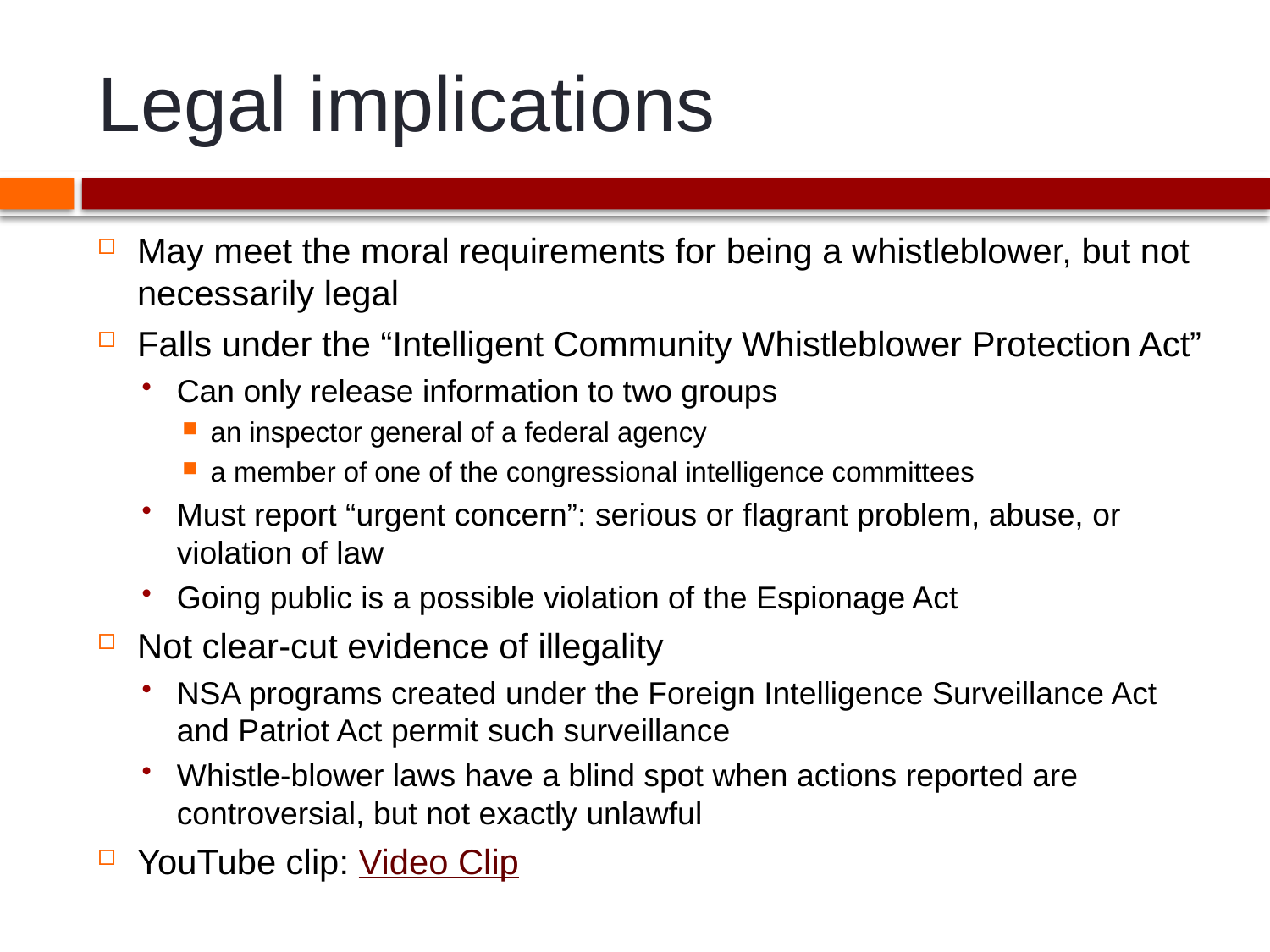

# Legal implications
May meet the moral requirements for being a whistleblower, but not necessarily legal
Falls under the “Intelligent Community Whistleblower Protection Act”
Can only release information to two groups
an inspector general of a federal agency
a member of one of the congressional intelligence committees
Must report “urgent concern”: serious or flagrant problem, abuse, or violation of law
Going public is a possible violation of the Espionage Act
Not clear-cut evidence of illegality
NSA programs created under the Foreign Intelligence Surveillance Act and Patriot Act permit such surveillance
Whistle-blower laws have a blind spot when actions reported are controversial, but not exactly unlawful
YouTube clip: Video Clip